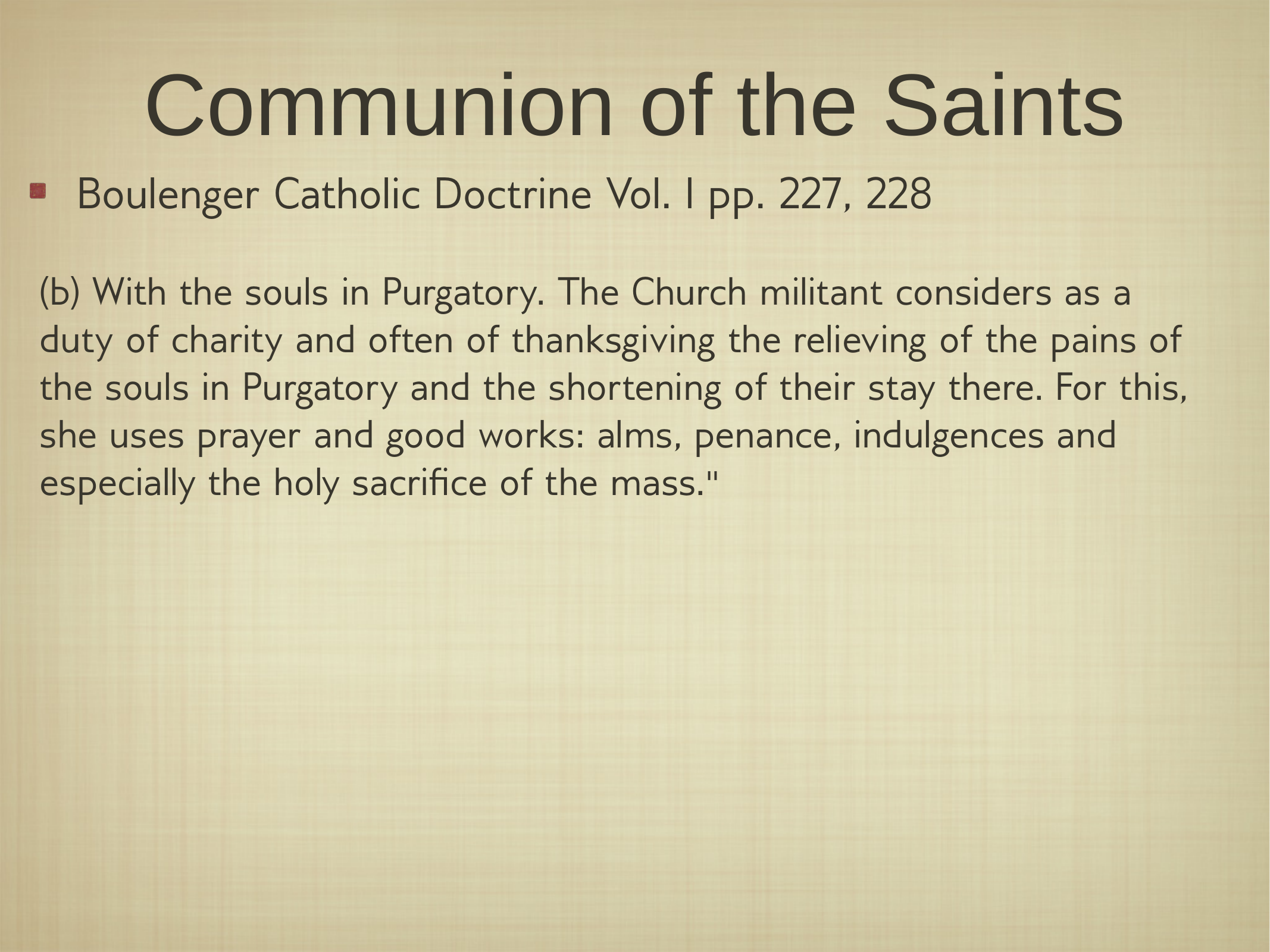

# Communion of the Saints
Boulenger Catholic Doctrine Vol. I pp. 227, 228
(b) With the souls in Purgatory. The Church militant considers as a duty of charity and often of thanksgiving the relieving of the pains of the souls in Purgatory and the shortening of their stay there. For this, she uses prayer and good works: alms, penance, indulgences and especially the holy sacrifice of the mass."